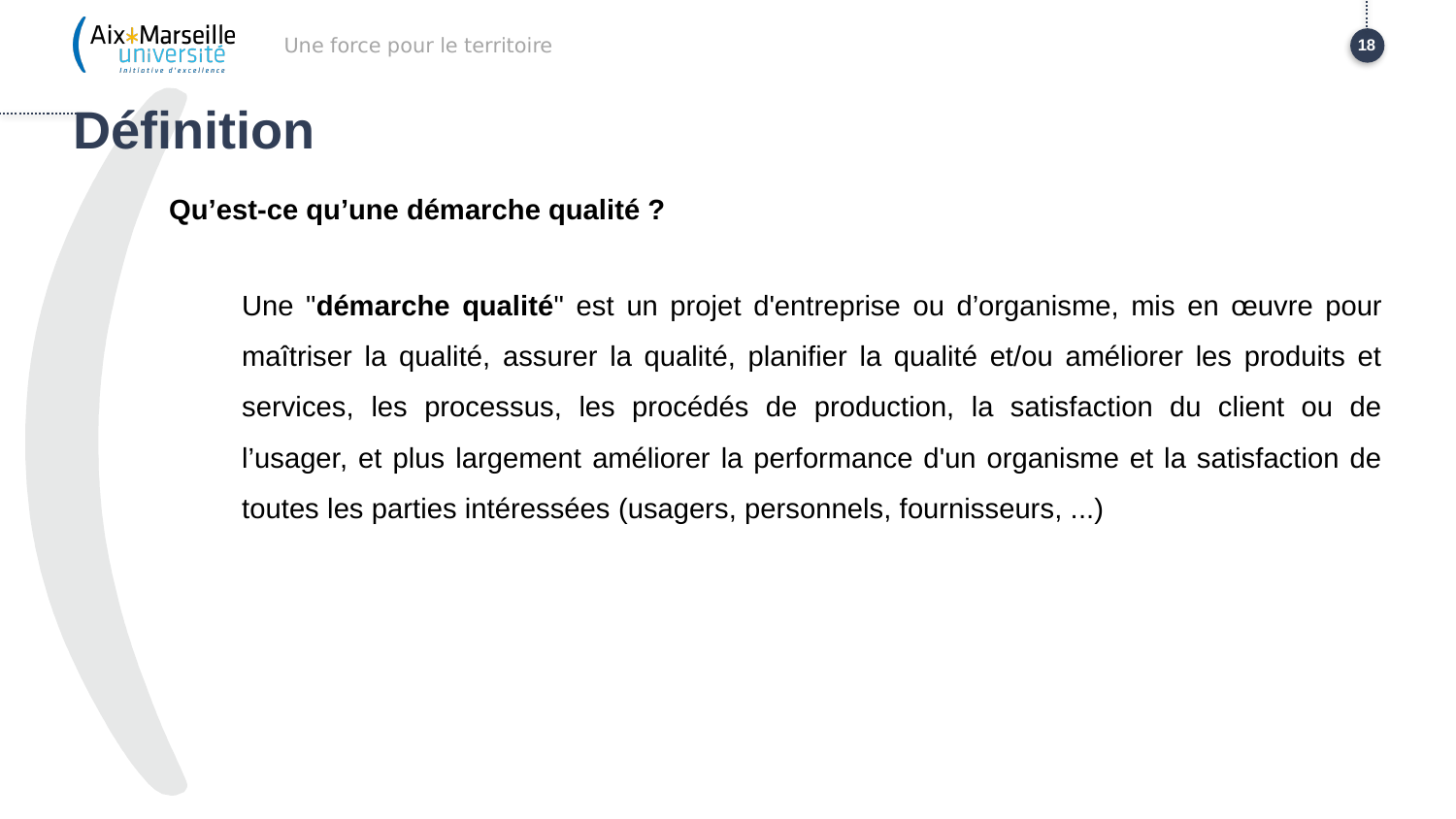

Une force pour le territoire
18
# Définition
Qu’est-ce qu’une démarche qualité ?

Une "démarche qualité" est un projet d'entreprise ou d’organisme, mis en œuvre pour maîtriser la qualité, assurer la qualité, planifier la qualité et/ou améliorer les produits et services, les processus, les procédés de production, la satisfaction du client ou de l’usager, et plus largement améliorer la performance d'un organisme et la satisfaction de toutes les parties intéressées (usagers, personnels, fournisseurs, ...)